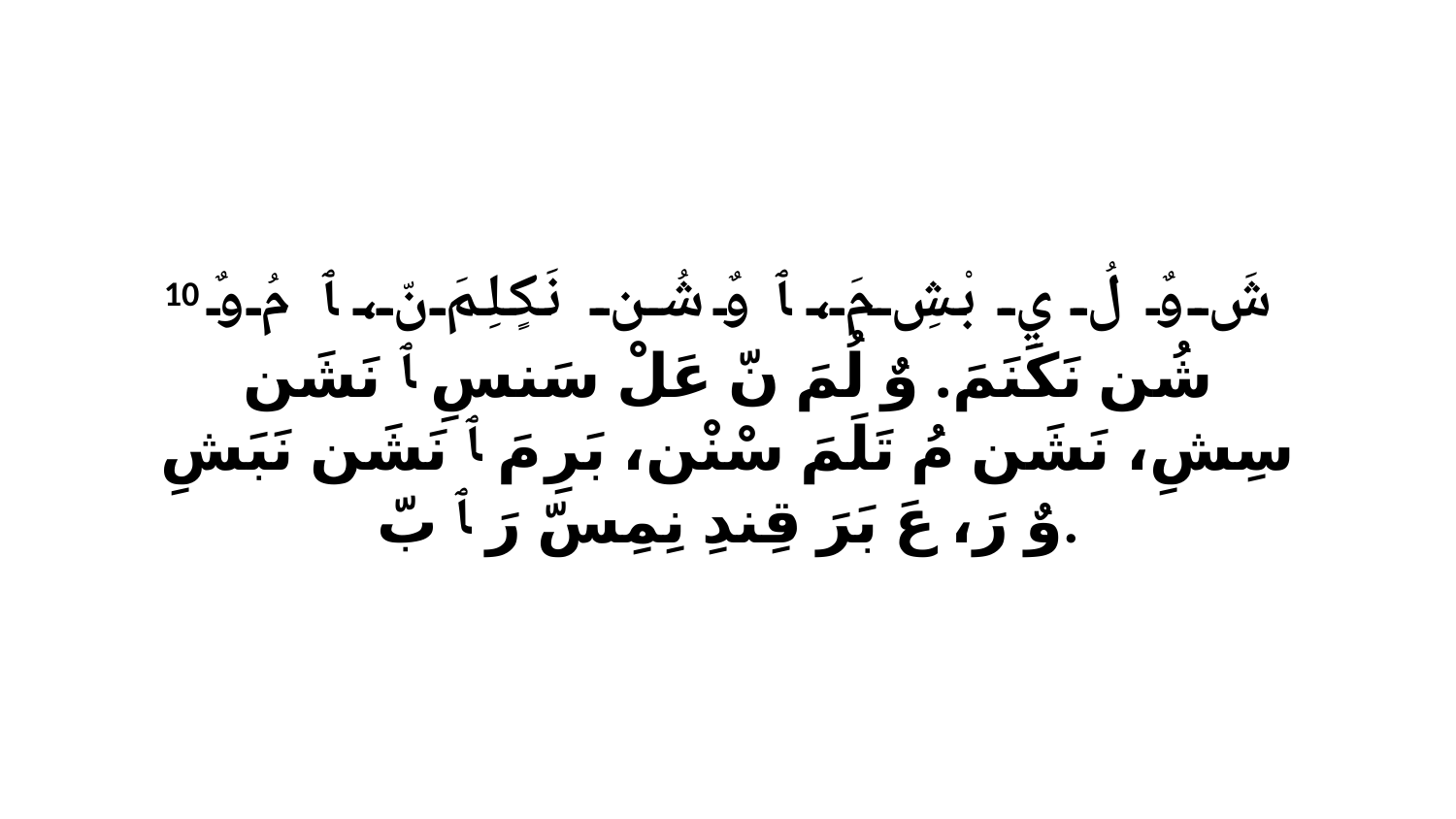

10 شَ وٌ لُ يِ بْشِ مَ، ﭑ وٌ شُن نَكٍلِمَ نّ، ﭑ مُ وٌ شُن نَكَنَمَ. وٌ لُمَ نّ عَلْ سَنسِ ﭑ نَشَن سِشِ، نَشَن مُ تَلَمَ سْنْن، بَرِ مَ ﭑ نَشَن نَبَشِ وٌ رَ، عَ بَرَ قِندِ نِمِسّ رَ ﭑ بّ.